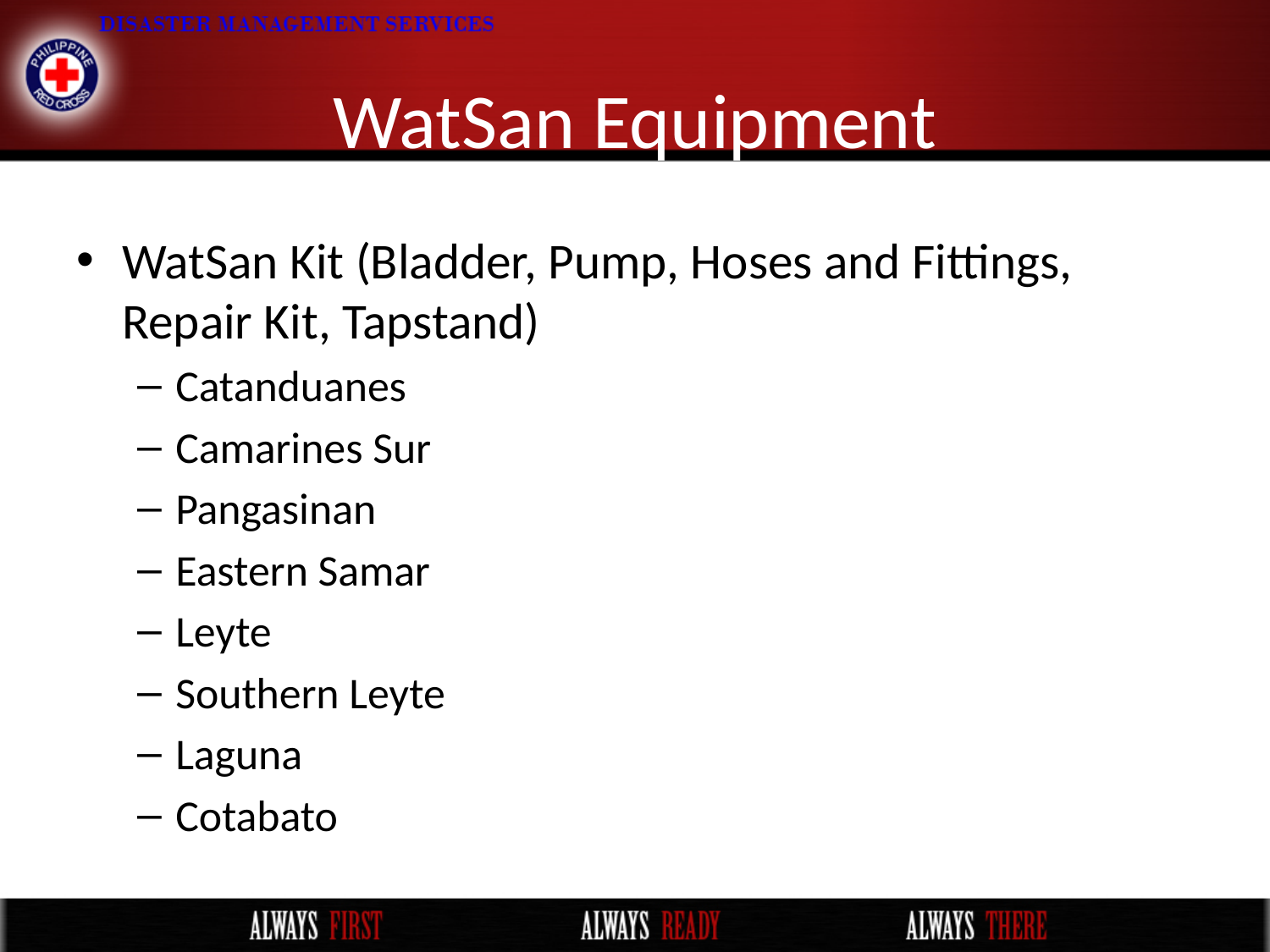

# WatSan Equipment
WatSan Kit (Bladder, Pump, Hoses and Fittings, Repair Kit, Tapstand)
Catanduanes
Camarines Sur
Pangasinan
Eastern Samar
Leyte
Southern Leyte
Laguna
Cotabato